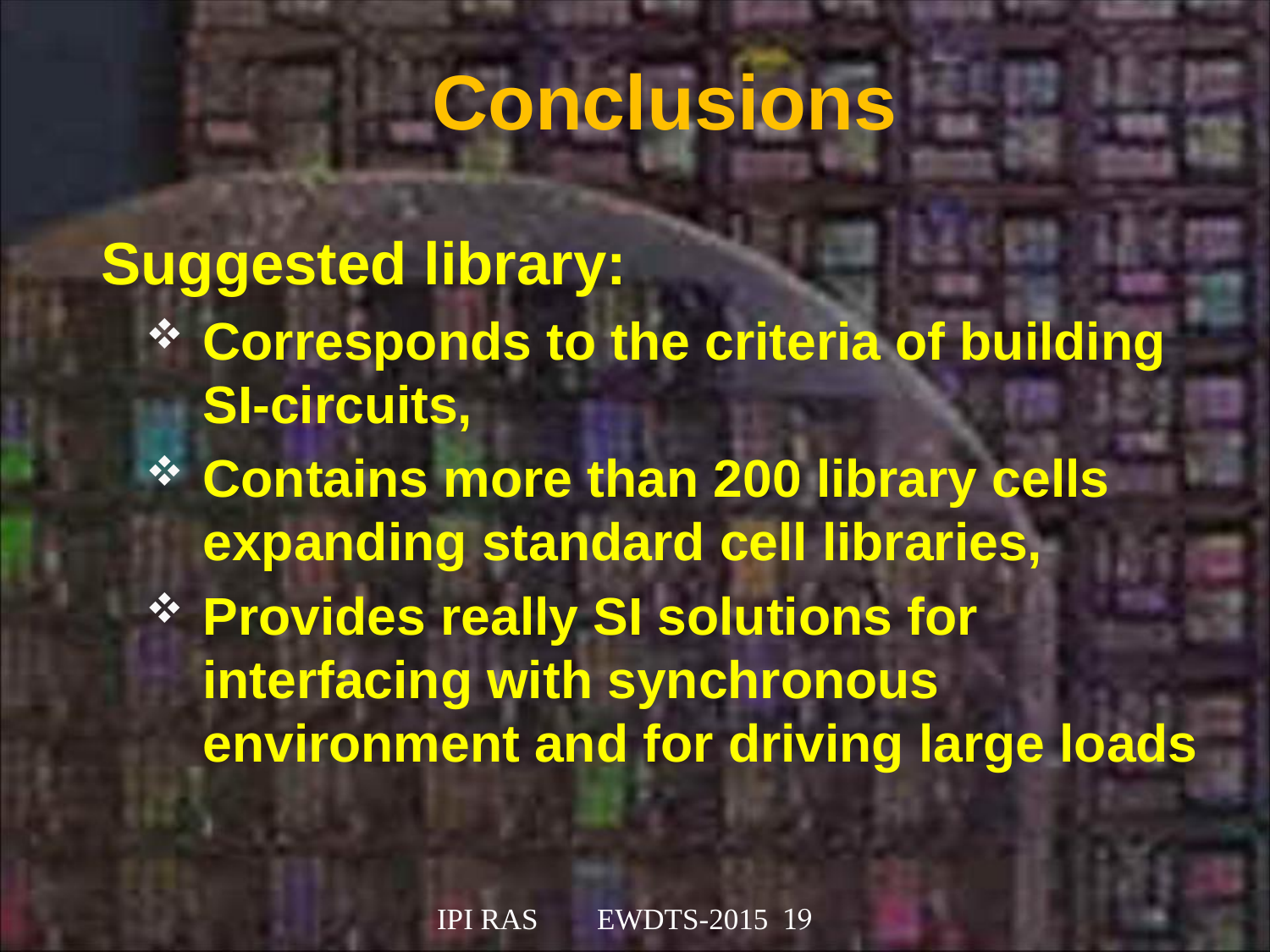

Conclusions

Suggested library:
Corresponds to the criteria of building SI-circuits,
Contains more than 200 library cells expanding standard cell libraries,
Provides really SI solutions for interfacing with synchronous environment and for driving large loads

IPI RAS 			EWDTS-2015 			19